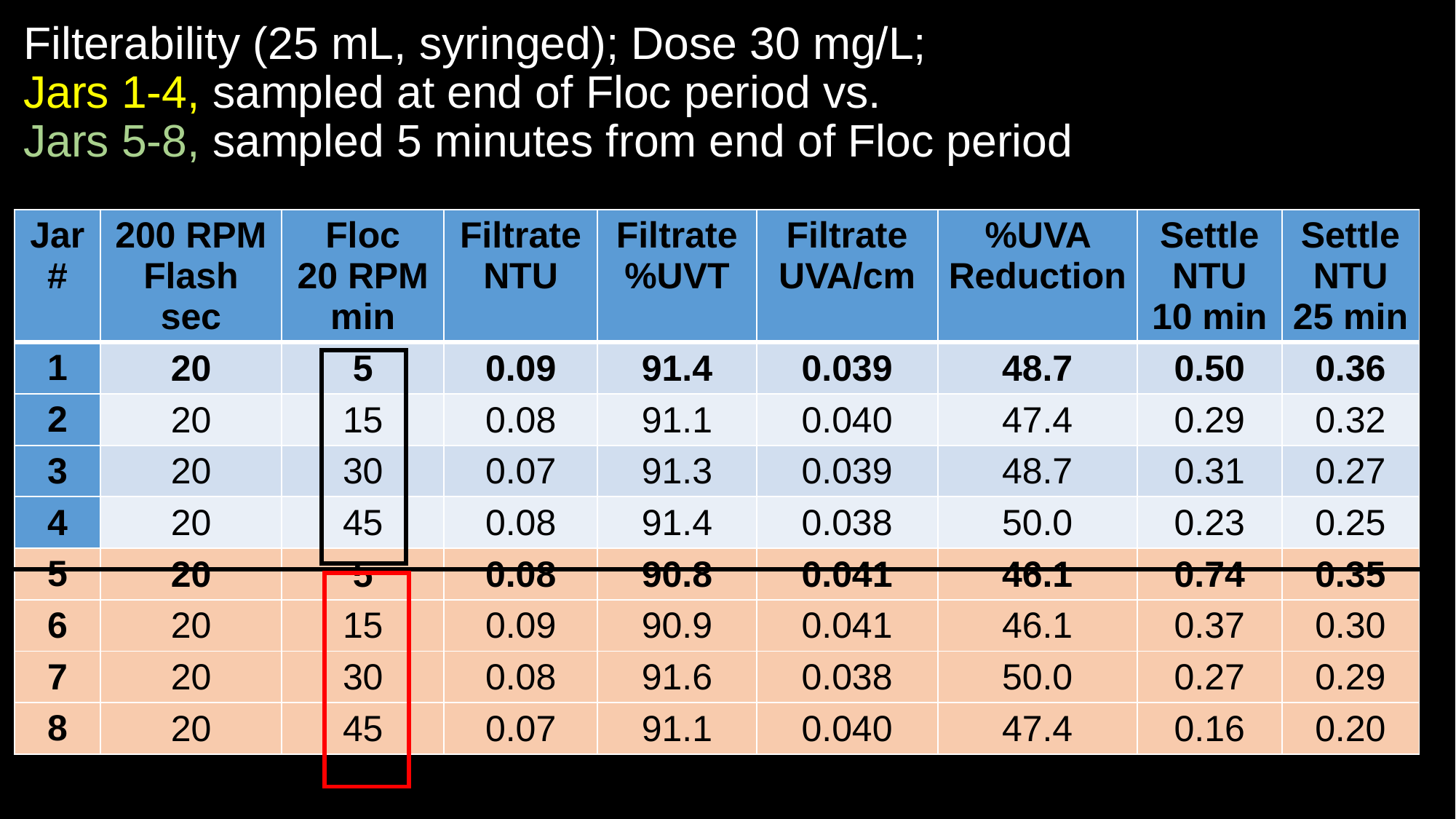

# Filterability (25 mL, syringed); Dose 30 mg/L; Jars 1-4, sampled at end of Floc period vs. Jars 5-8, sampled 5 minutes from end of Floc period
| Jar # | 200 RPM Flash sec | Floc 20 RPM min | Filtrate NTU | Filtrate %UVT | Filtrate UVA/cm | %UVA Reduction | Settle NTU 10 min | Settle NTU 25 min |
| --- | --- | --- | --- | --- | --- | --- | --- | --- |
| 1 | 20 | 5 | 0.09 | 91.4 | 0.039 | 48.7 | 0.50 | 0.36 |
| 2 | 20 | 15 | 0.08 | 91.1 | 0.040 | 47.4 | 0.29 | 0.32 |
| 3 | 20 | 30 | 0.07 | 91.3 | 0.039 | 48.7 | 0.31 | 0.27 |
| 4 | 20 | 45 | 0.08 | 91.4 | 0.038 | 50.0 | 0.23 | 0.25 |
| 5 | 20 | 5 | 0.08 | 90.8 | 0.041 | 46.1 | 0.74 | 0.35 |
| 6 | 20 | 15 | 0.09 | 90.9 | 0.041 | 46.1 | 0.37 | 0.30 |
| 7 | 20 | 30 | 0.08 | 91.6 | 0.038 | 50.0 | 0.27 | 0.29 |
| 8 | 20 | 45 | 0.07 | 91.1 | 0.040 | 47.4 | 0.16 | 0.20 |